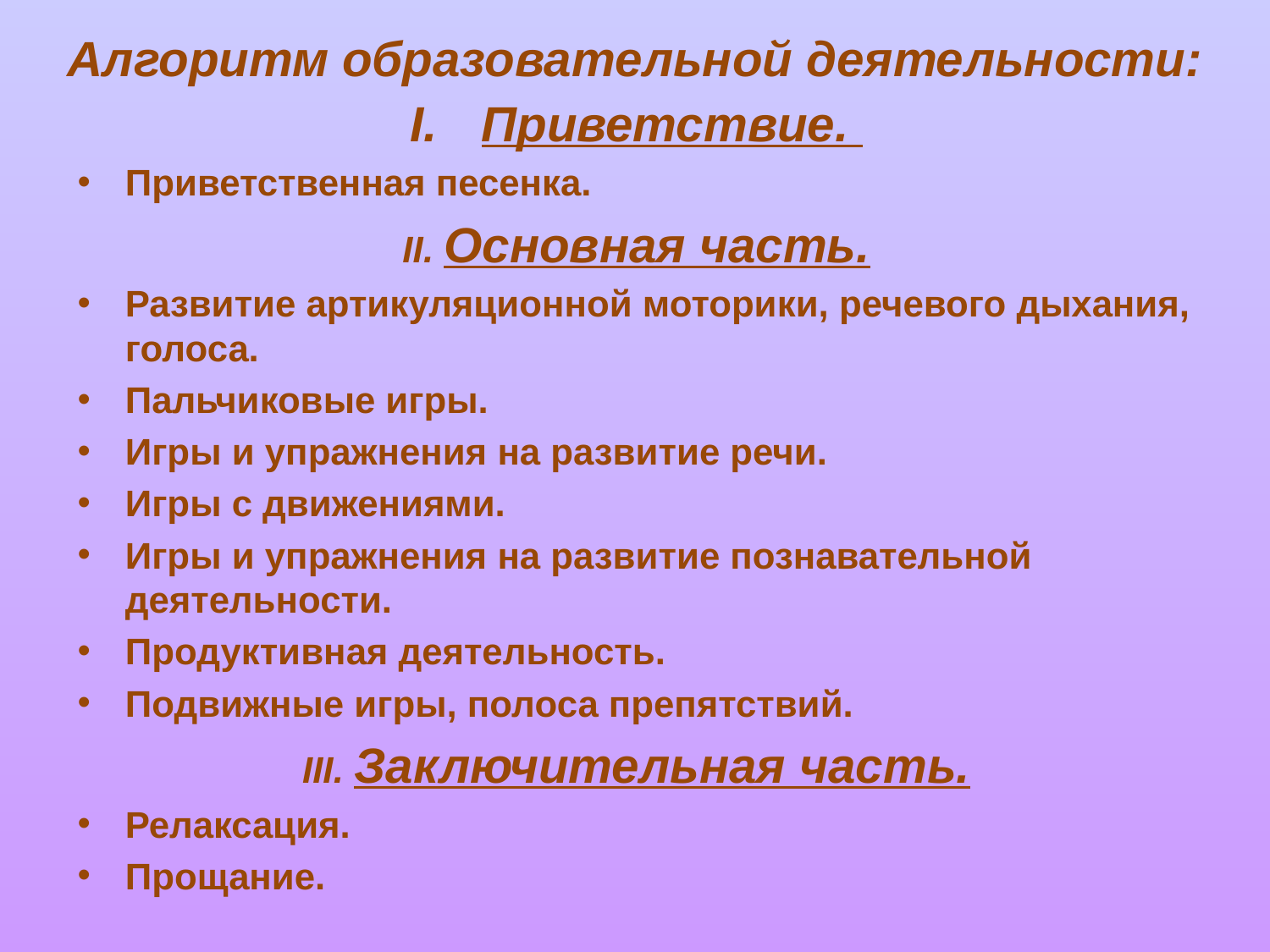

# Алгоритм образовательной деятельности:
Приветствие.
Приветственная песенка.
II. Основная часть.
Развитие артикуляционной моторики, речевого дыхания, голоса.
Пальчиковые игры.
Игры и упражнения на развитие речи.
Игры с движениями.
Игры и упражнения на развитие познавательной деятельности.
Продуктивная деятельность.
Подвижные игры, полоса препятствий.
III. Заключительная часть.
Релаксация.
Прощание.